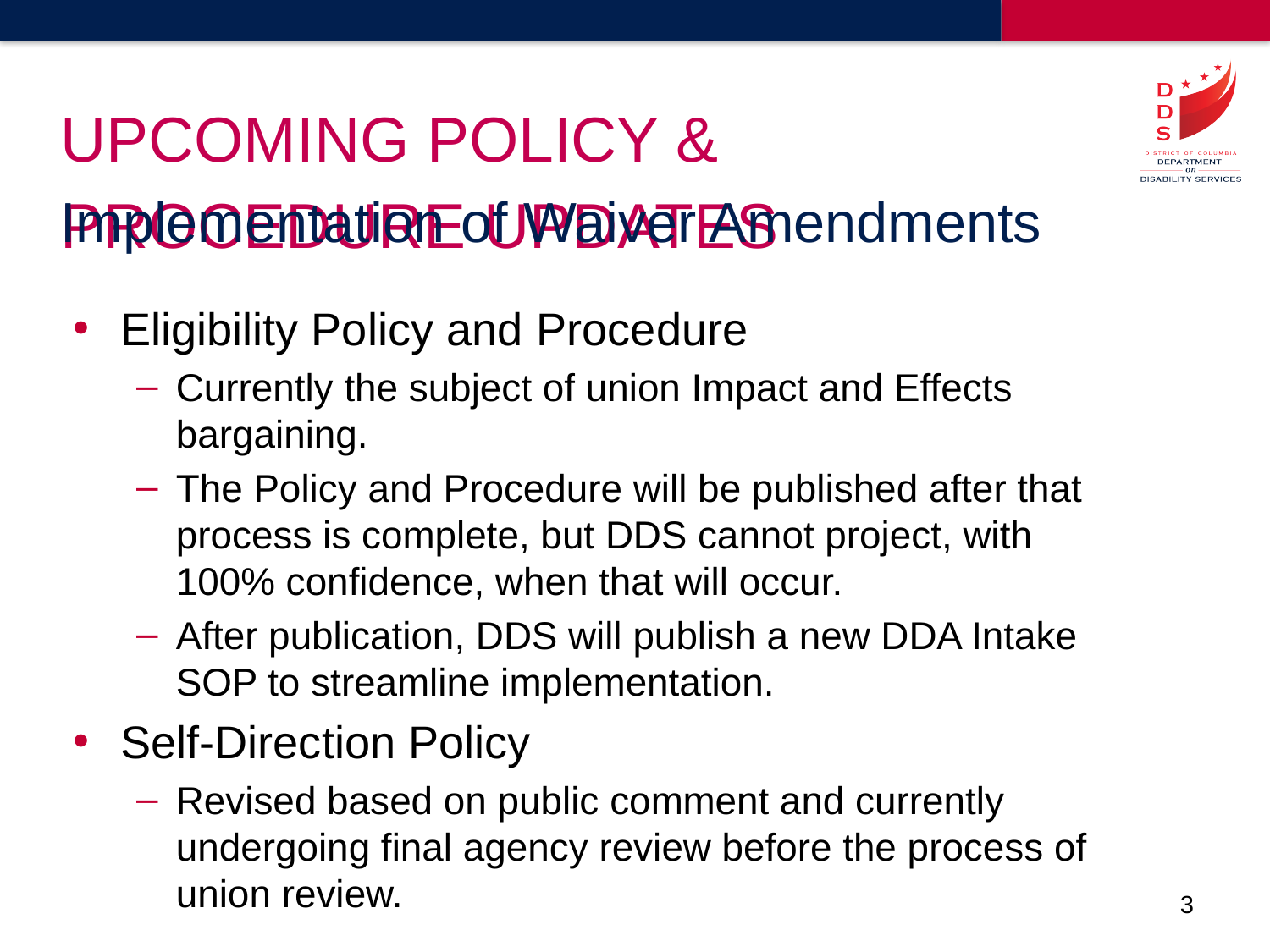

# Upcoming Policy & Procedure Updates
Implementation of Waiver Amendments
Eligibility Policy and Procedure
Currently the subject of union Impact and Effects bargaining.
The Policy and Procedure will be published after that process is complete, but DDS cannot project, with 100% confidence, when that will occur.
After publication, DDS will publish a new DDA Intake SOP to streamline implementation.
Self-Direction Policy
Revised based on public comment and currently undergoing final agency review before the process of union review.

3